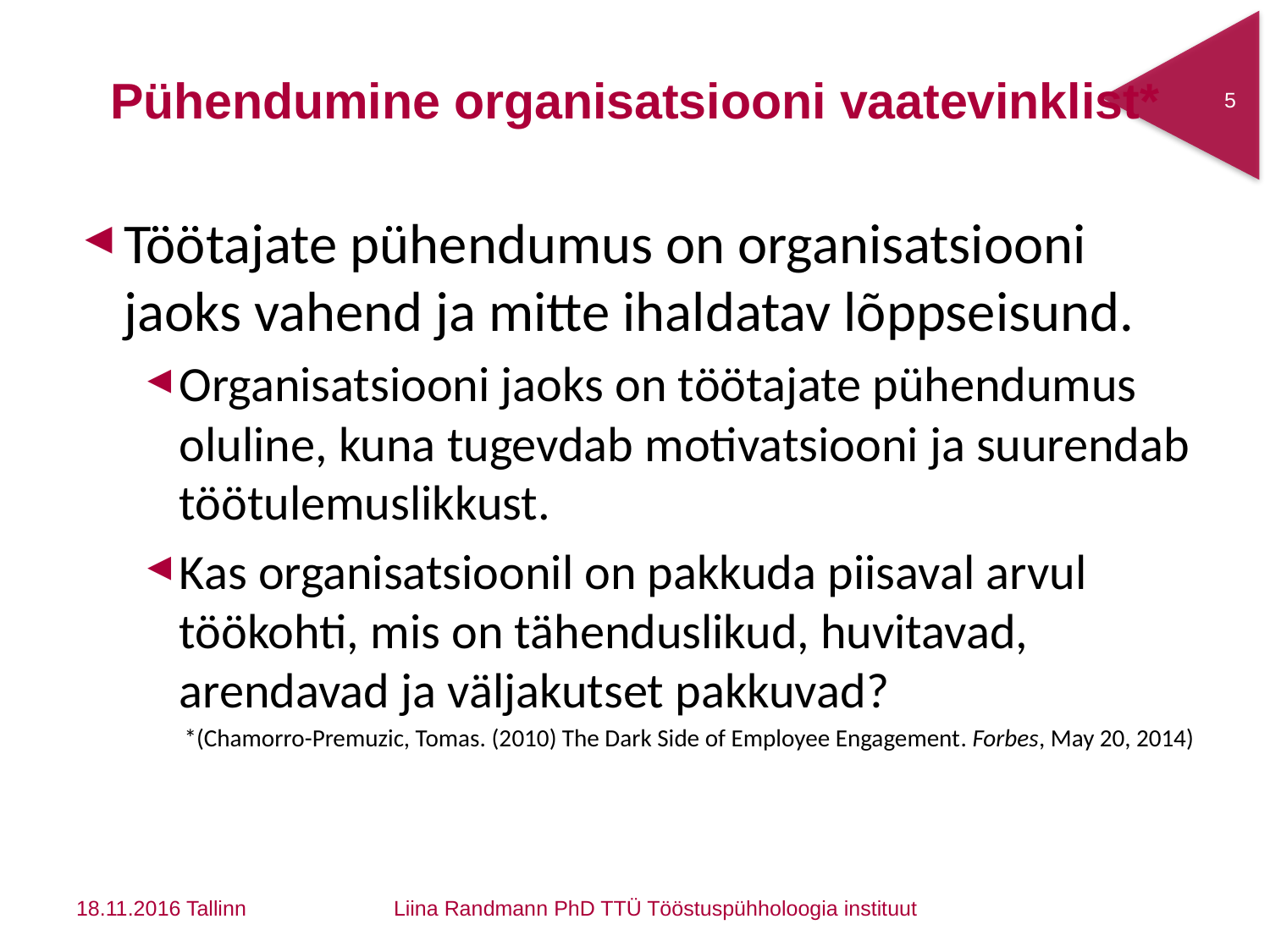

# Pühendumine organisatsiooni vaatevinklist*
5
Töötajate pühendumus on organisatsiooni jaoks vahend ja mitte ihaldatav lõppseisund.
Organisatsiooni jaoks on töötajate pühendumus oluline, kuna tugevdab motivatsiooni ja suurendab töötulemuslikkust.
Kas organisatsioonil on pakkuda piisaval arvul töökohti, mis on tähenduslikud, huvitavad, arendavad ja väljakutset pakkuvad?
*(Chamorro-Premuzic, Tomas. (2010) The Dark Side of Employee Engagement. Forbes, May 20, 2014)
18.11.2016 Tallinn
Liina Randmann PhD TTÜ Tööstuspühholoogia instituut